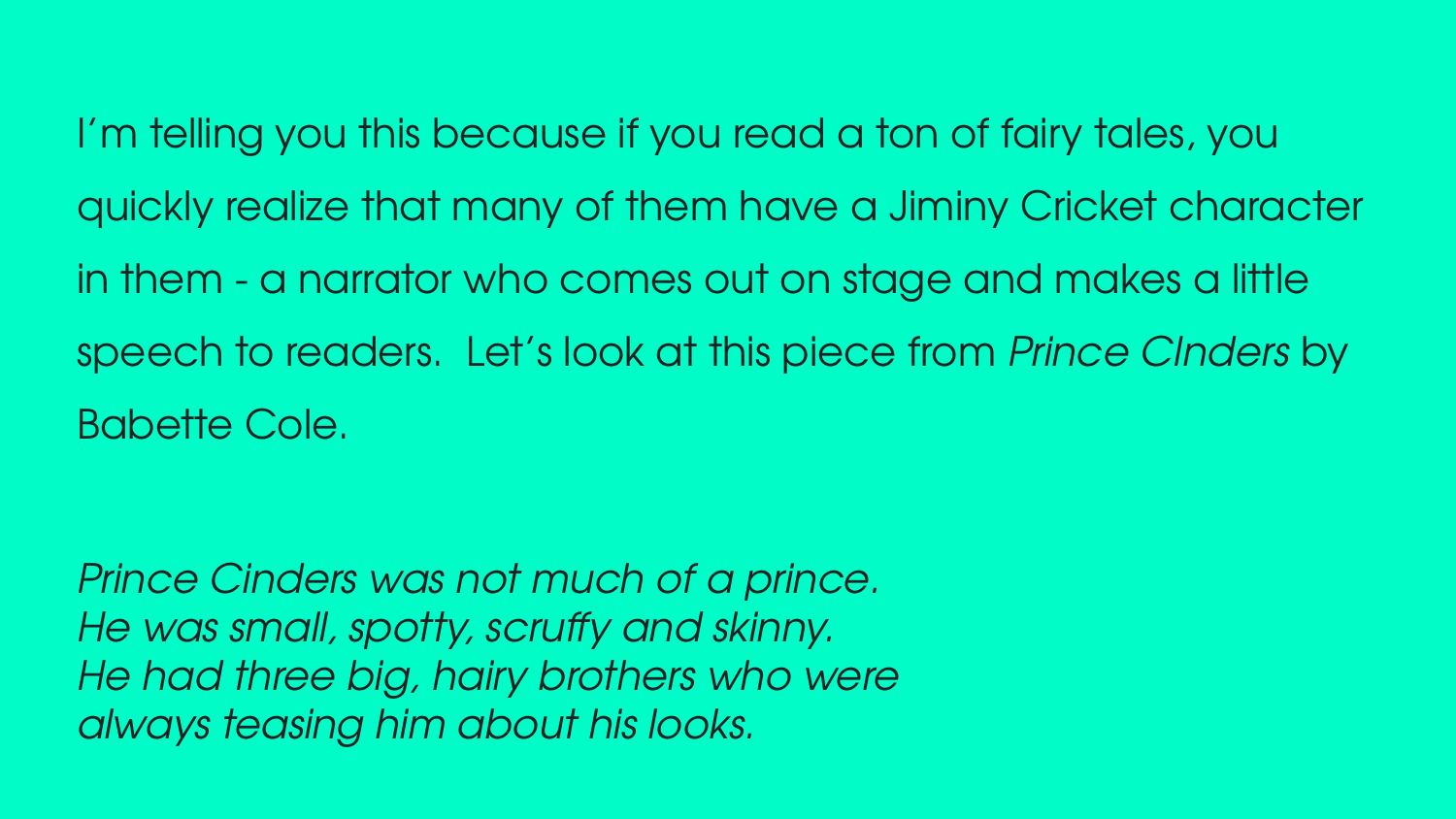

I’m telling you this because if you read a ton of fairy tales, you quickly realize that many of them have a Jiminy Cricket character in them - a narrator who comes out on stage and makes a little speech to readers.  Let’s look at this piece from Prince CInders by Babette Cole.

Prince Cinders was not much of a prince.
He was small, spotty, scruffy and skinny.
He had three big, hairy brothers who were
always teasing him about his looks.